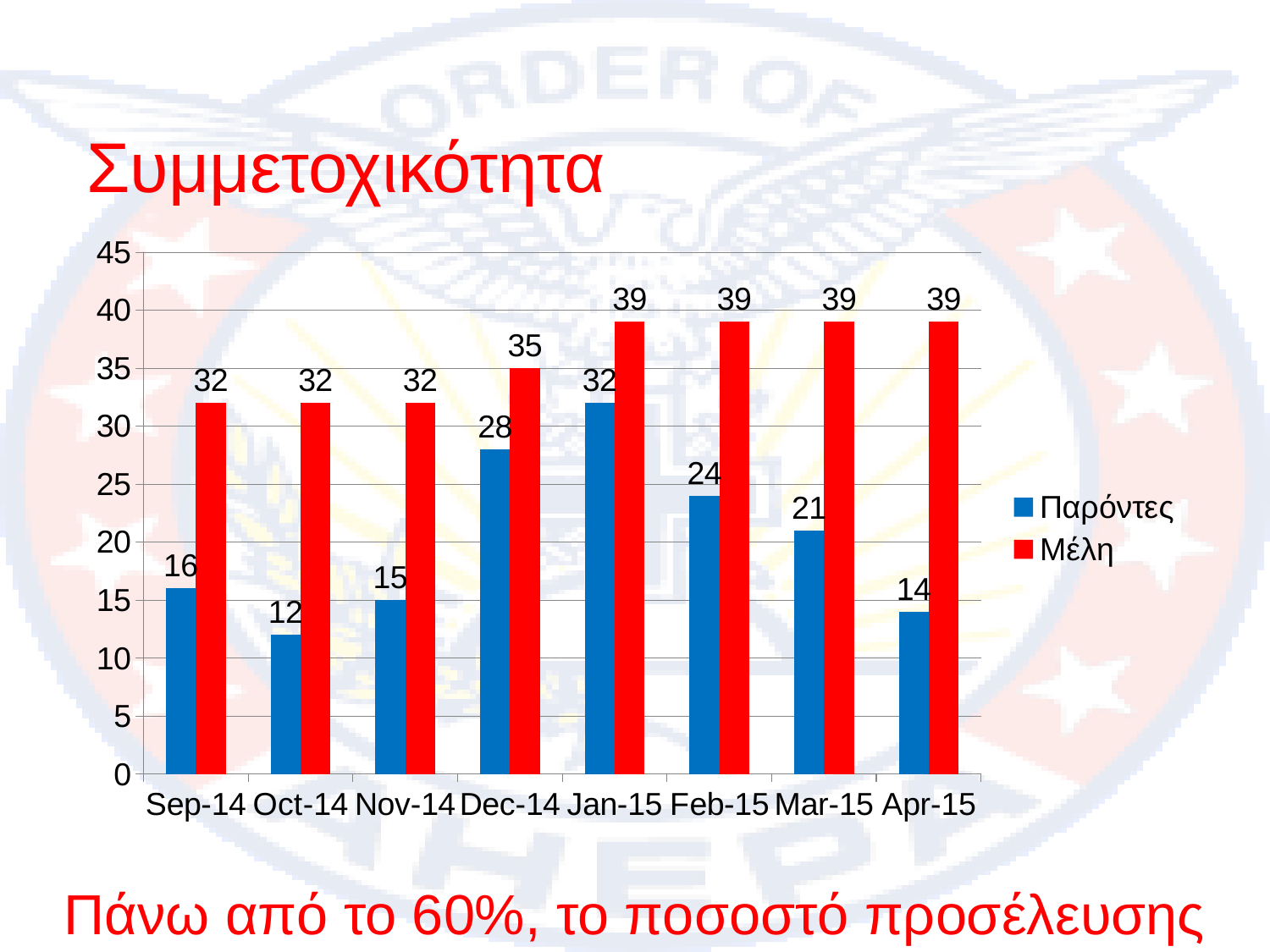

# Συμμετοχικότητα

### Chart

| Category | Παρόντες | Μέλη |
|---|---|---|
| 41883 | 16.0 | 32.0 |
| 41913 | 12.0 | 32.0 |
| 41944 | 15.0 | 32.0 |
| 41974 | 28.0 | 35.0 |
| 42005 | 32.0 | 39.0 |
| 42036 | 24.0 | 39.0 |
| 42064 | 21.0 | 39.0 |
| 42095 | 14.0 | 39.0 |
Πάνω από το 60%, το ποσοστό προσέλευσης